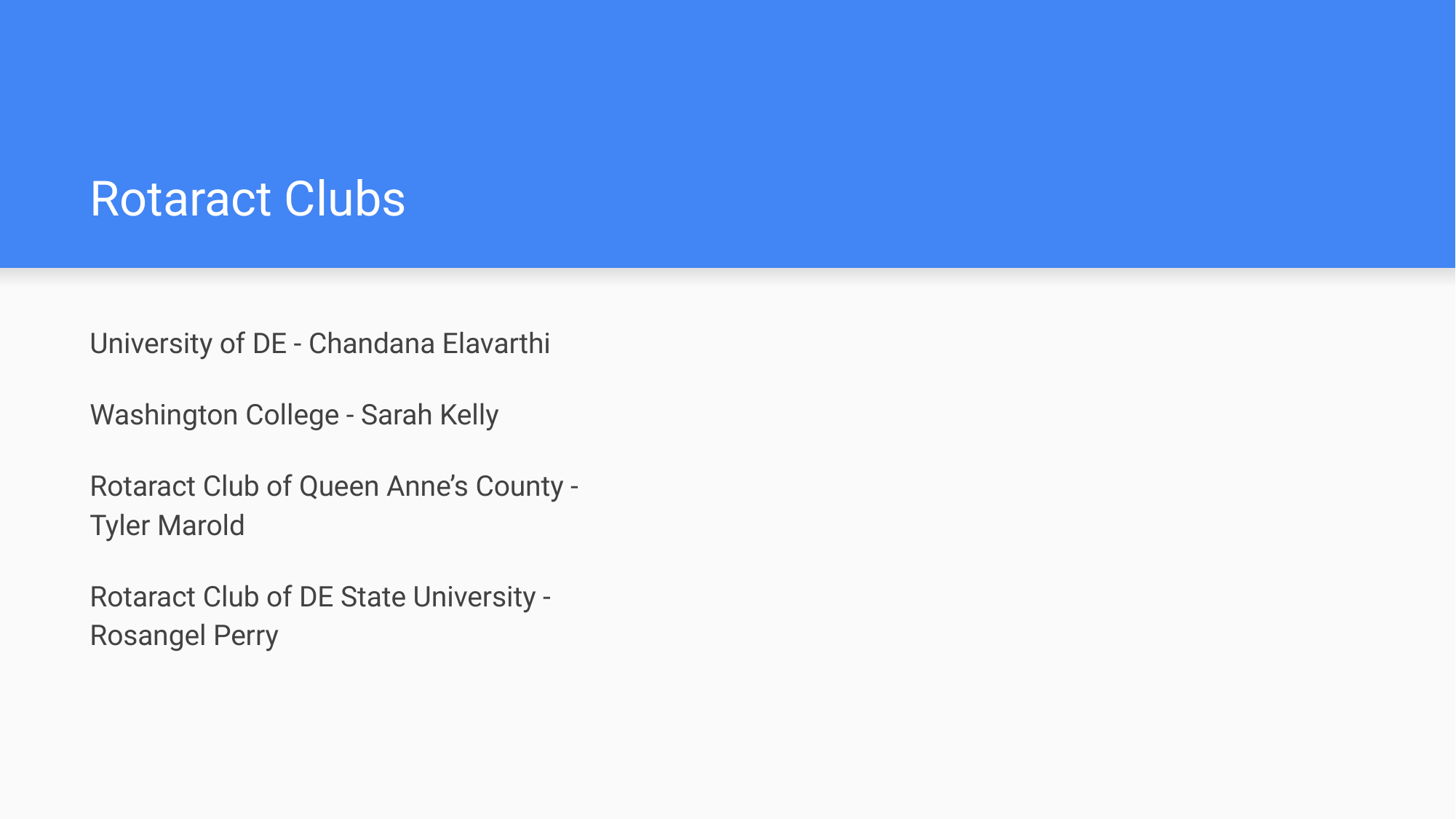

# Rotaract Clubs
University of DE - Chandana Elavarthi
Washington College - Sarah Kelly
Rotaract Club of Queen Anne’s County -           Tyler Marold
Rotaract Club of DE State University -        Rosangel Perry